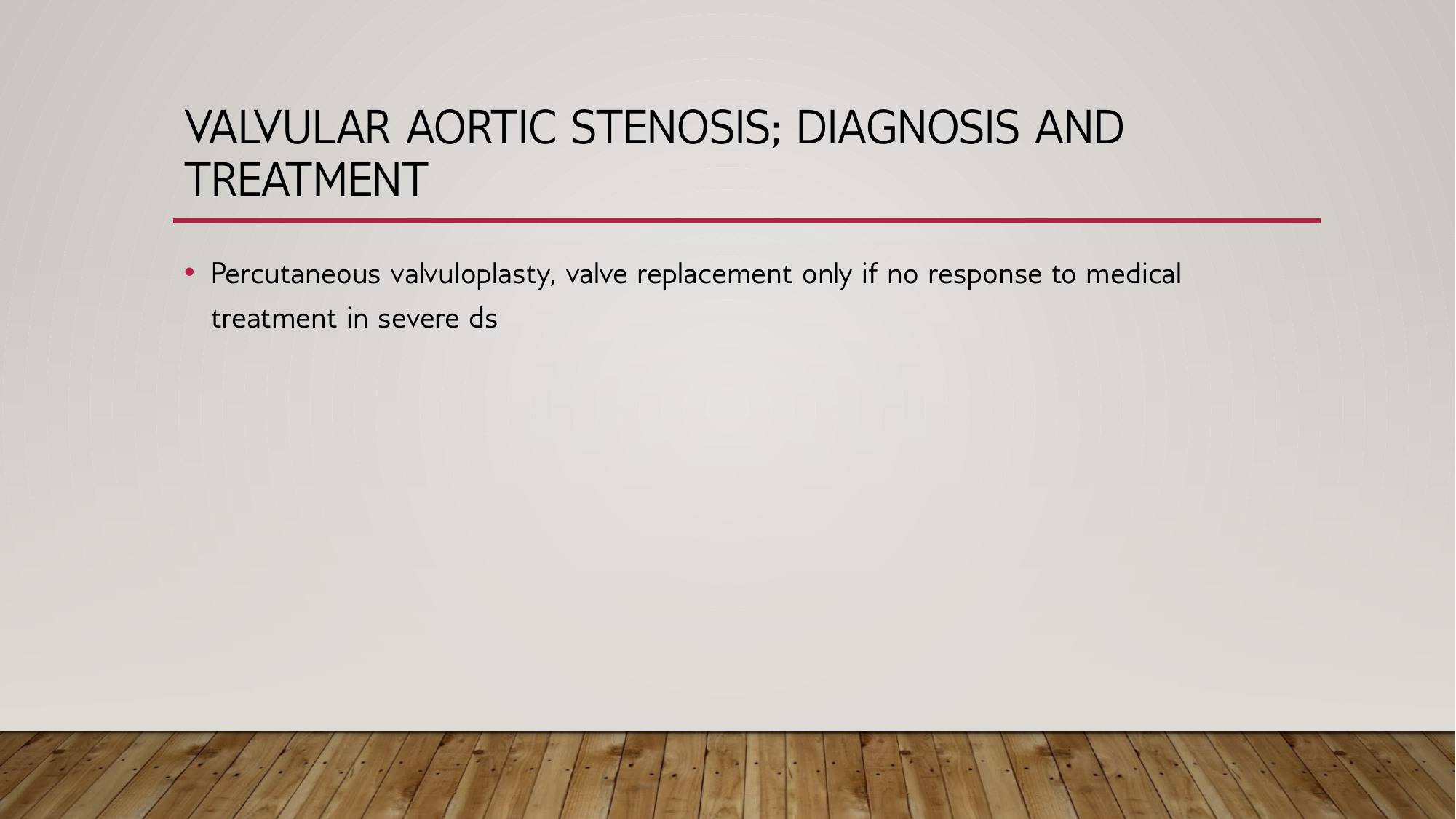

# VALVULAR AORTIC STENOSIS; DIAGNOSIS AND TREATMENT
Percutaneous valvuloplasty, valve replacement only if no response to medical treatment in severe ds